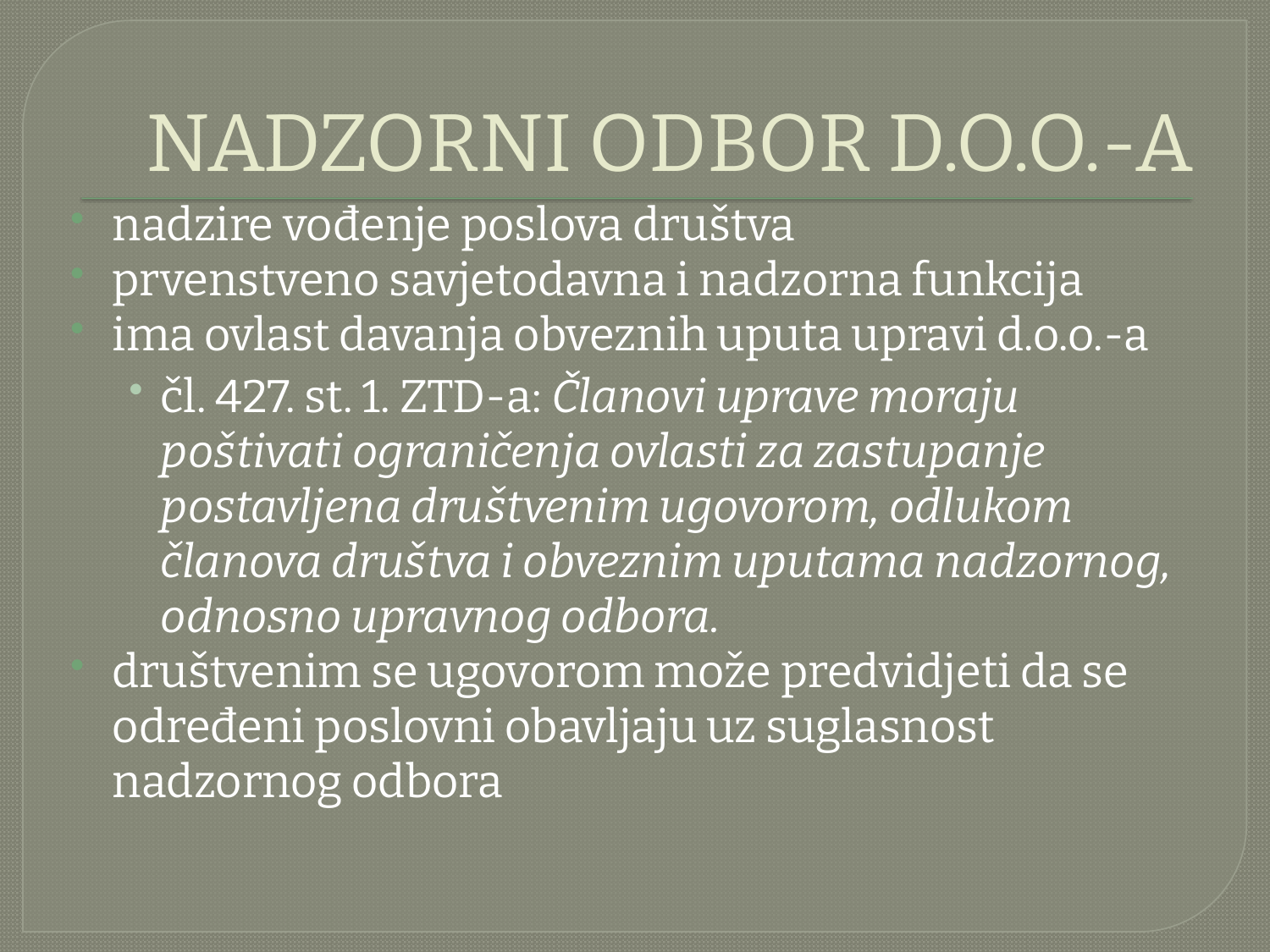

# NADZORNI ODBOR D.O.O.-A
nadzire vođenje poslova društva
prvenstveno savjetodavna i nadzorna funkcija
ima ovlast davanja obveznih uputa upravi d.o.o.-a
čl. 427. st. 1. ZTD-a: Članovi uprave moraju poštivati ograničenja ovlasti za zastupanje postavljena društvenim ugovorom, odlukom članova društva i obveznim uputama nadzornog, odnosno upravnog odbora.
društvenim se ugovorom može predvidjeti da se određeni poslovni obavljaju uz suglasnost nadzornog odbora